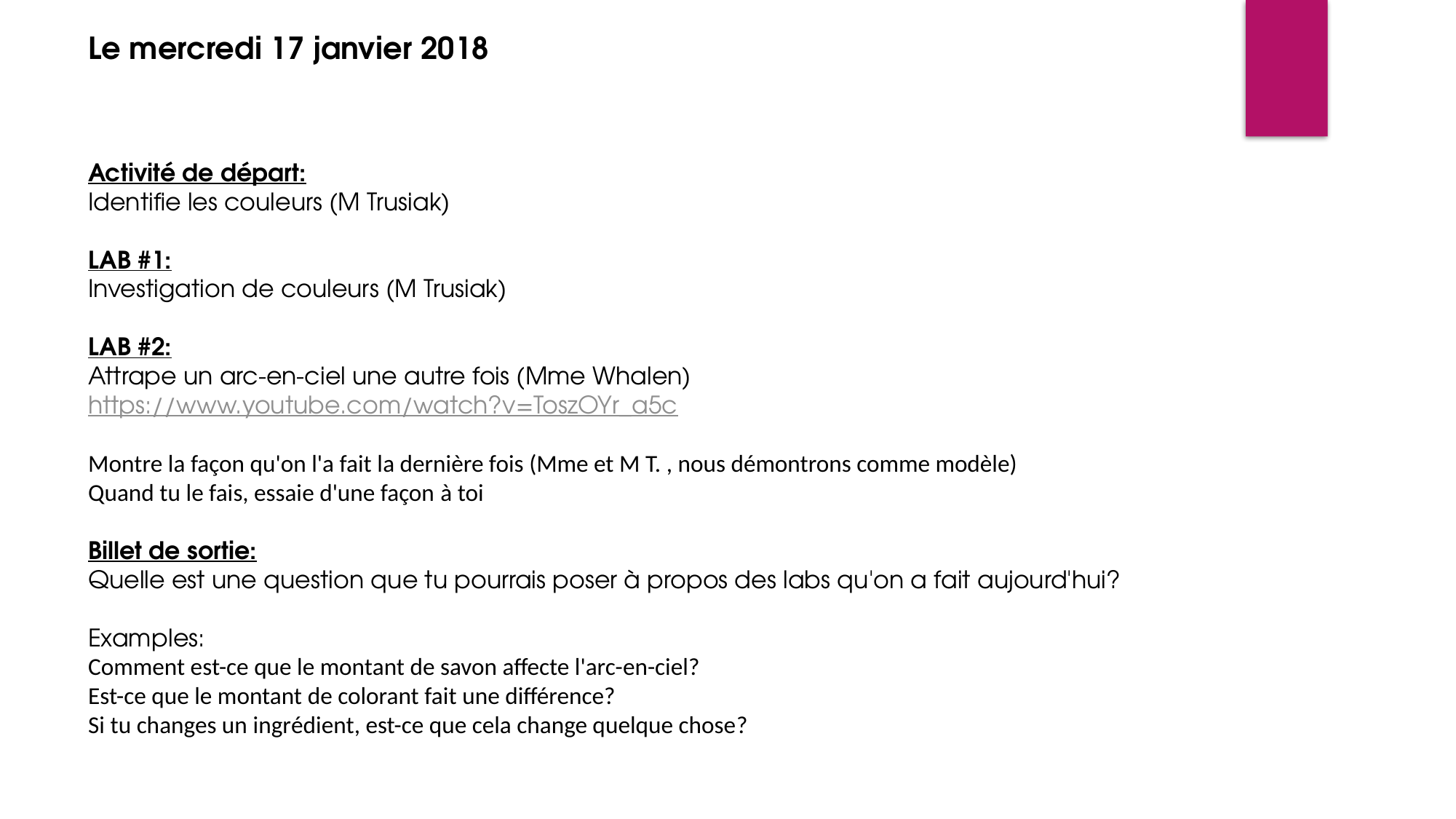

Le mercredi 17 janvier 2018
Activité de départ:
Identifie les couleurs (M Trusiak)

LAB #1:
Investigation de couleurs (M Trusiak)

LAB #2:
Attrape un arc-en-ciel une autre fois (Mme Whalen)
https://www.youtube.com/watch?v=ToszOYr_a5c

Montre la façon qu'on l'a fait la dernière fois (Mme et M T. , nous démontrons comme modèle)
Quand tu le fais, essaie d'une façon à toi

Billet de sortie:
Quelle est une question que tu pourrais poser à propos des labs qu'on a fait aujourd'hui?

Examples:
Comment est-ce que le montant de savon affecte l'arc-en-ciel?
Est-ce que le montant de colorant fait une différence?
Si tu changes un ingrédient, est-ce que cela change quelque chose?